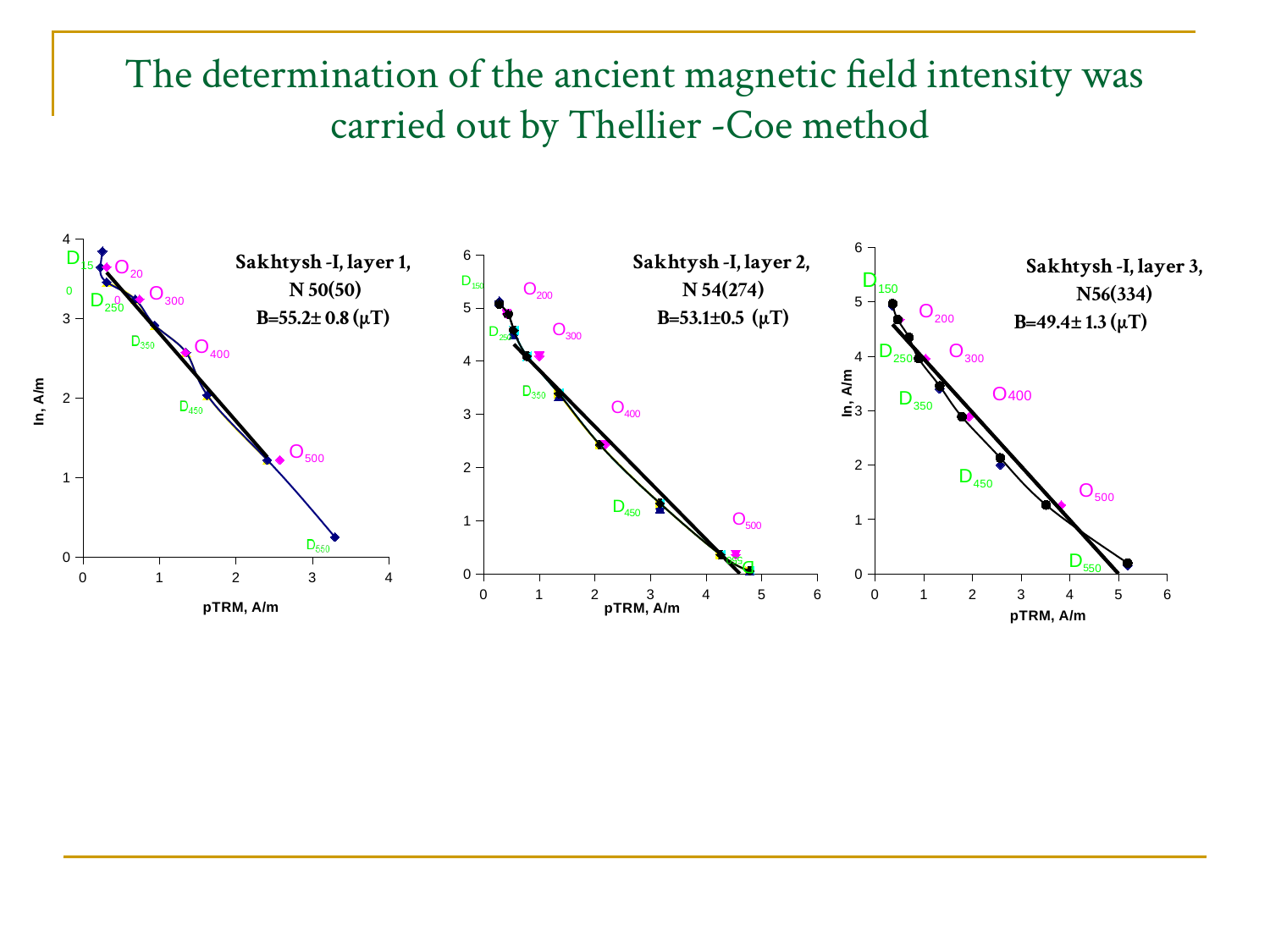

# The determination of the ancient magnetic field intensity was carried out by Thellier -Coe method

### Chart

| Category |  |  |  |
|---|---|---|---|

### Chart

| Category |  |  |  |  |
|---|---|---|---|---|

### Chart

| Category |  |  |  |  |  |  |  |  |  |  |
|---|---|---|---|---|---|---|---|---|---|---|